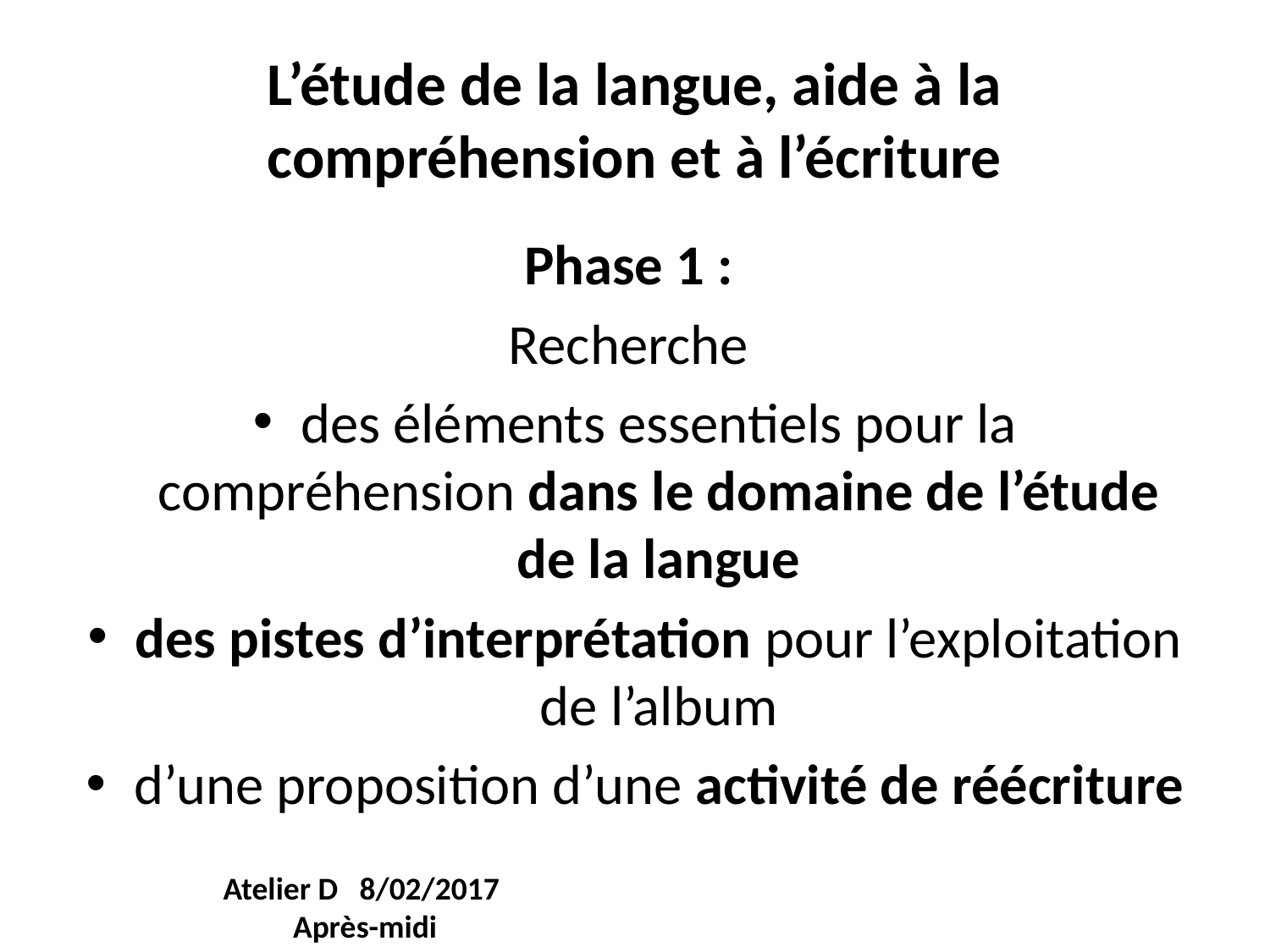

# L’étude de la langue, aide à la compréhension et à l’écriture
Phase 1 :
Recherche
des éléments essentiels pour la compréhension dans le domaine de l’étude de la langue
des pistes d’interprétation pour l’exploitation de l’album
d’une proposition d’une activité de réécriture

Atelier D   8/02/2017
Après-midi